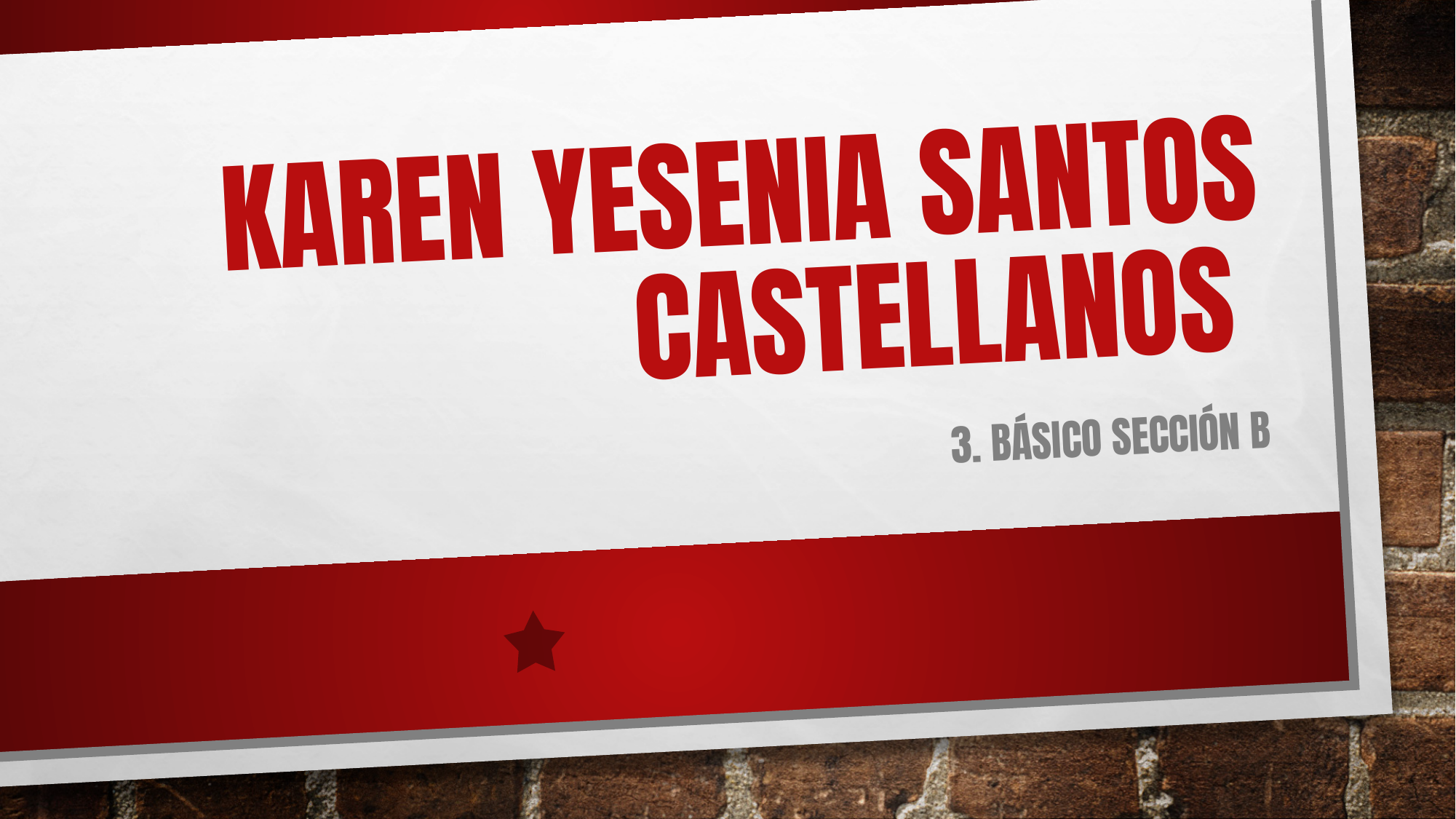

# Karen Yesenia santos castellanos
3. básico sección B